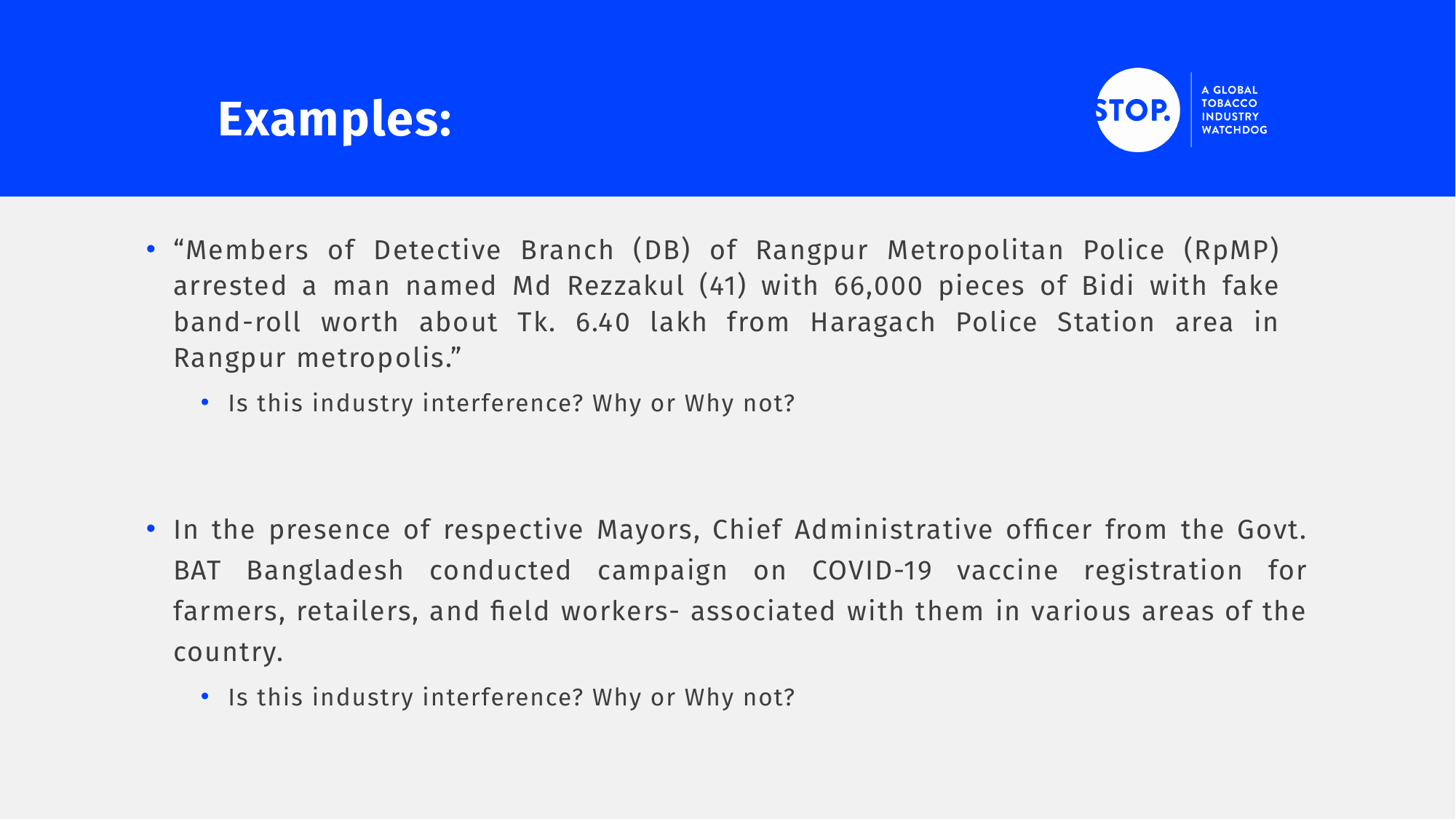

# Examples:
“Members of Detective Branch (DB) of Rangpur Metropolitan Police (RpMP) arrested a man named Md Rezzakul (41) with 66,000 pieces of Bidi with fake band-roll worth about Tk. 6.40 lakh from Haragach Police Station area in Rangpur metropolis.”
Is this industry interference? Why or Why not?

In the presence of respective Mayors, Chief Administrative officer from the Govt. BAT Bangladesh conducted campaign on COVID-19 vaccine registration for farmers, retailers, and field workers- associated with them in various areas of the country.
Is this industry interference? Why or Why not?